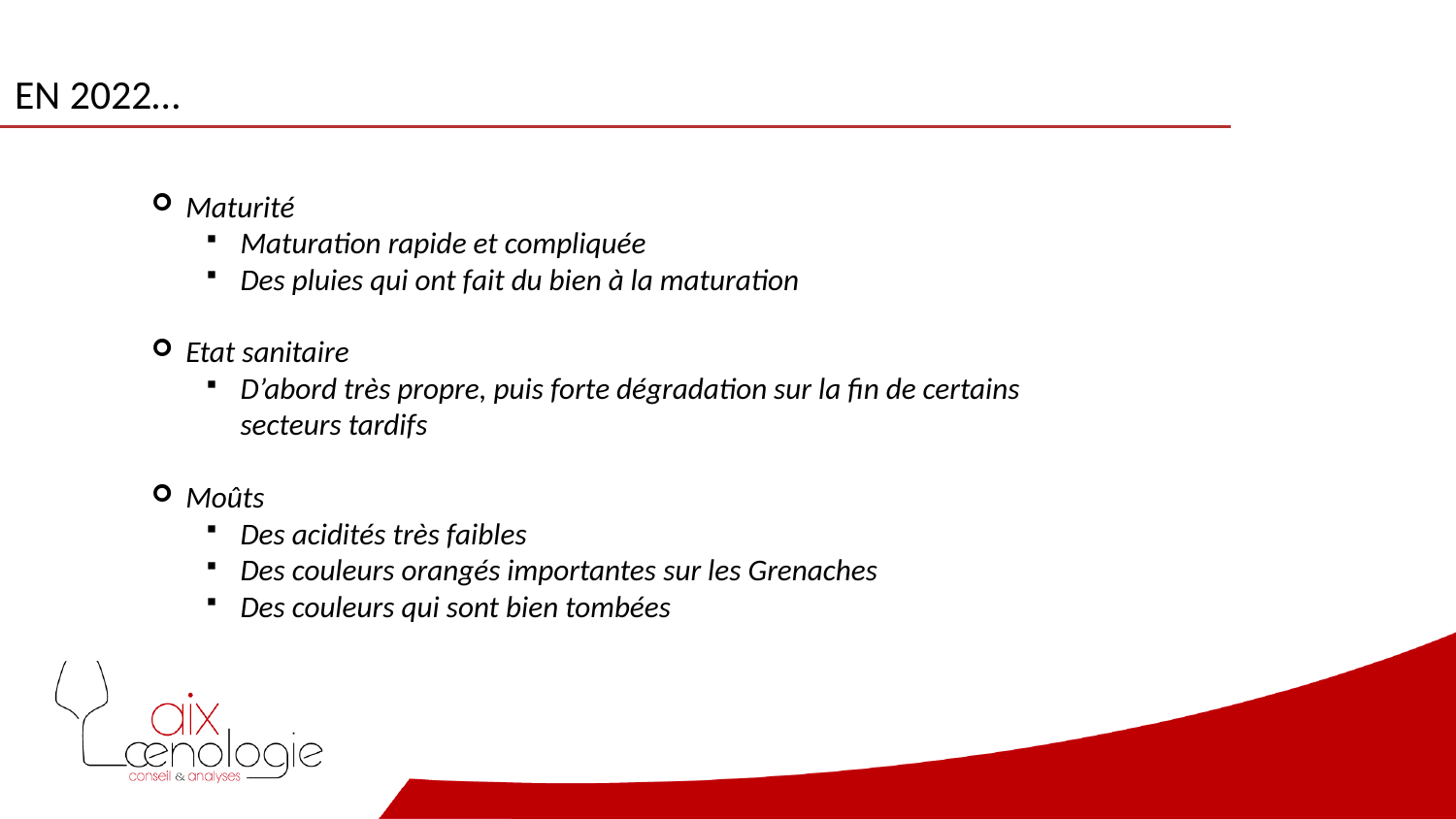

# En 2022…
Maturité
Maturation rapide et compliquée
Des pluies qui ont fait du bien à la maturation
Etat sanitaire
D’abord très propre, puis forte dégradation sur la fin de certains secteurs tardifs
Moûts
Des acidités très faibles
Des couleurs orangés importantes sur les Grenaches
Des couleurs qui sont bien tombées